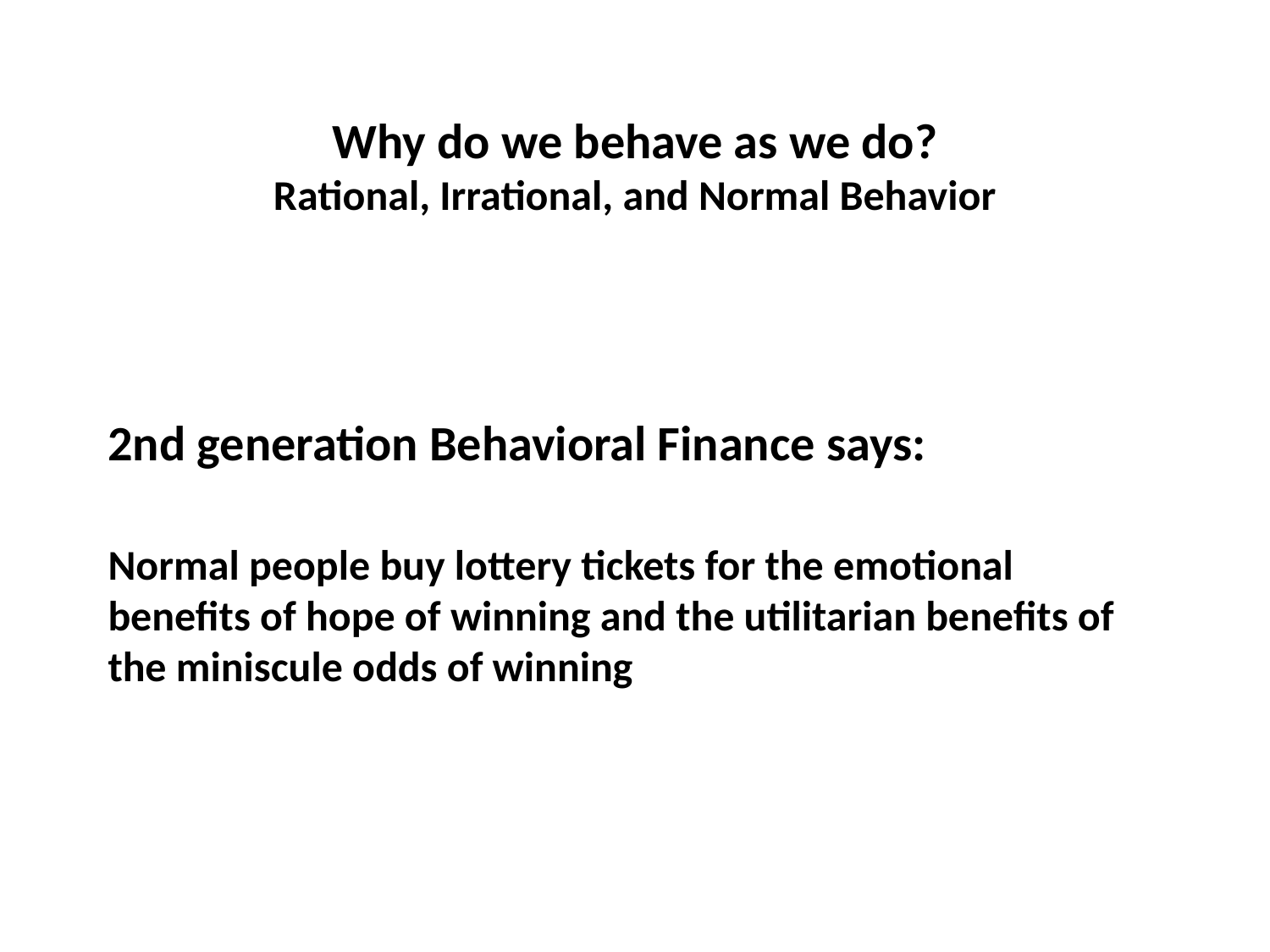

# Why do we behave as we do? Rational, Irrational, and Normal Behavior

2nd generation Behavioral Finance says:

Normal people buy lottery tickets for the emotional benefits of hope of winning and the utilitarian benefits of the miniscule odds of winning